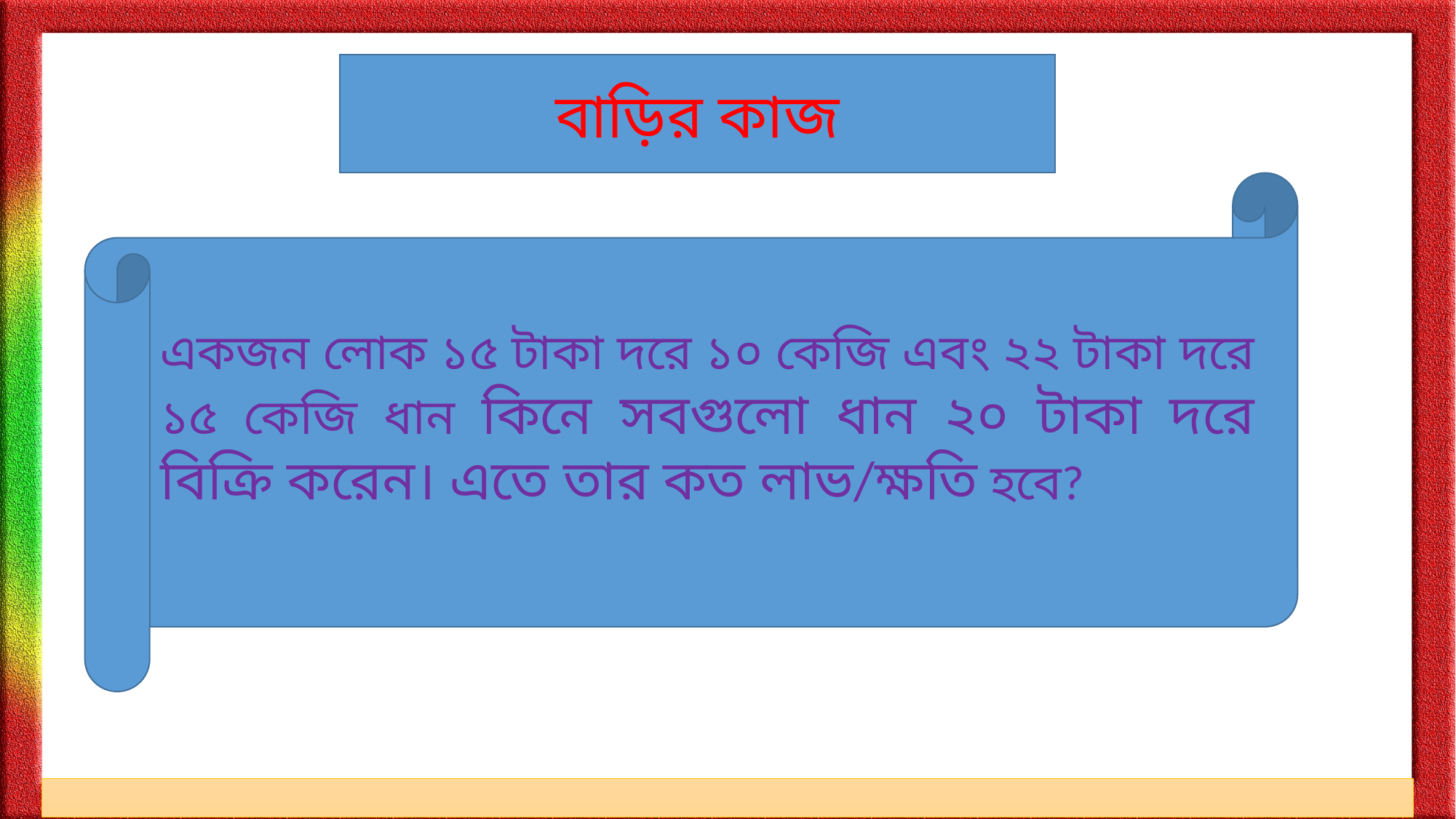

বাড়ির কাজ

একজন লোক ১৫ টাকা দরে ১০ কেজি এবং ২২ টাকা দরে ১৫ কেজি ধান কিনে সবগুলো ধান ২০ টাকা দরে বিক্রি করেন। এতে তার কত লাভ/ক্ষতি হবে?